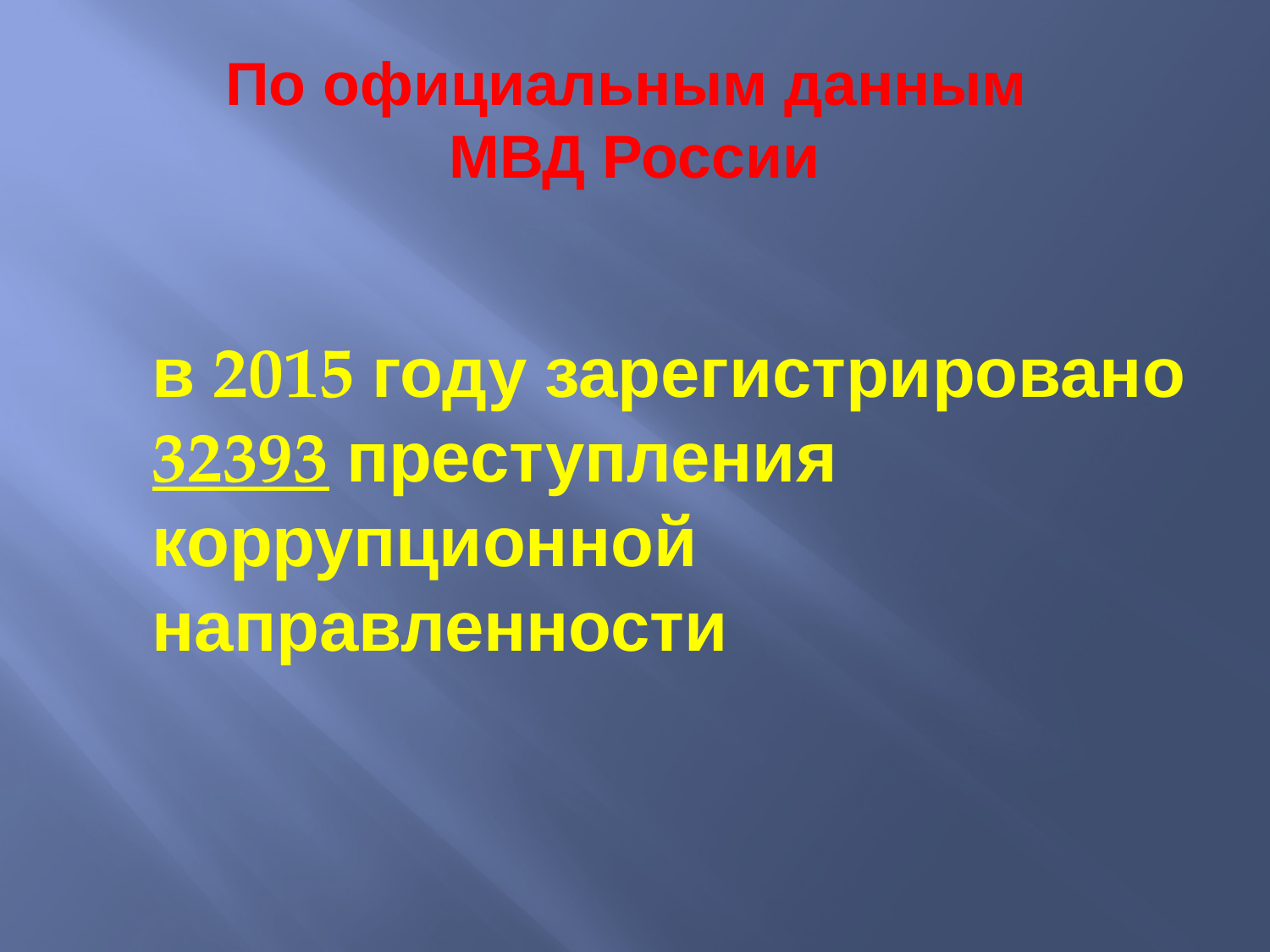

# По официальным данным МВД России

	в 2015 году зарегистрировано 32393 преступления коррупционной направленности